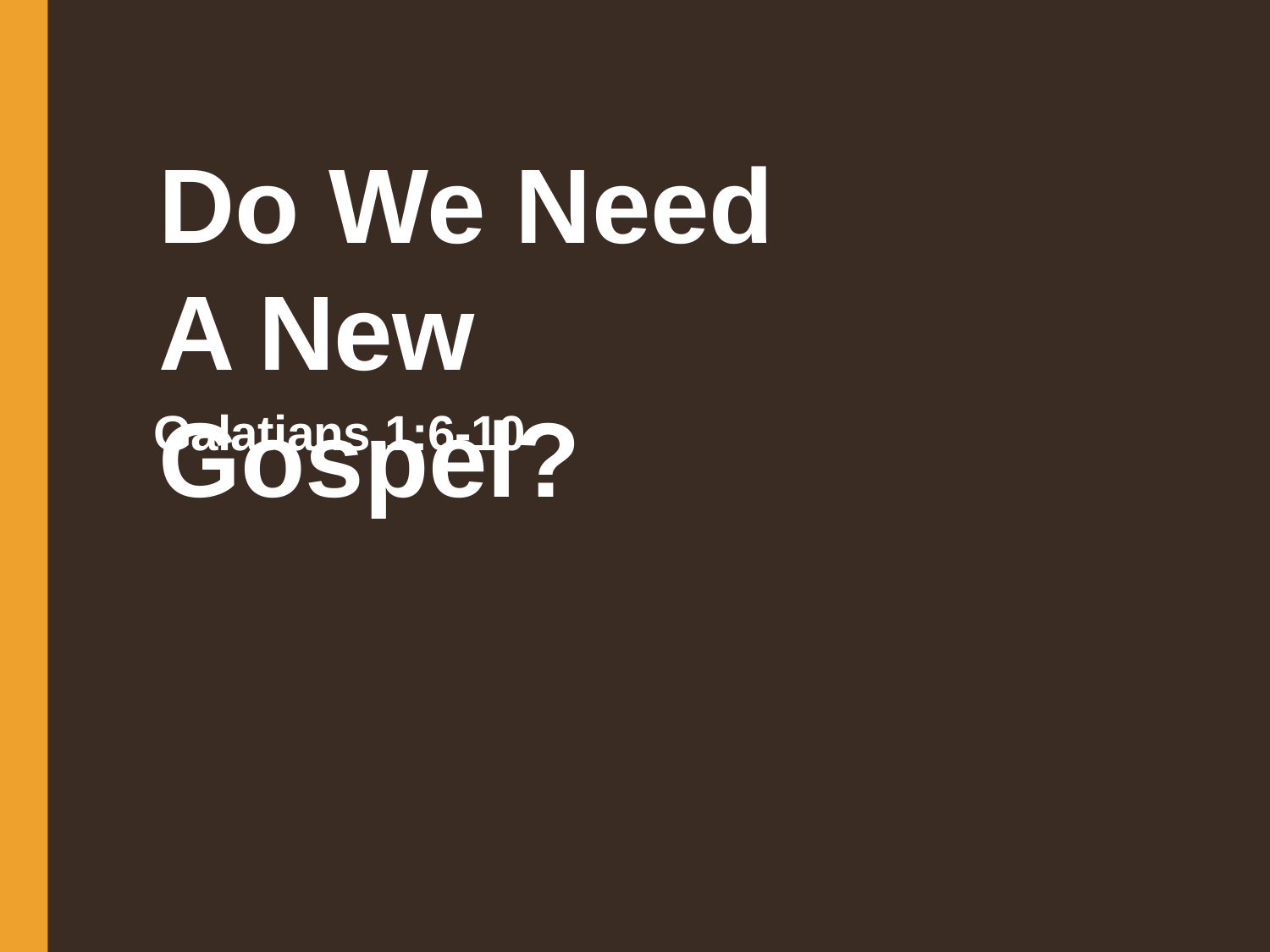

# Do We Need A New Gospel?
Galatians 1:6-10